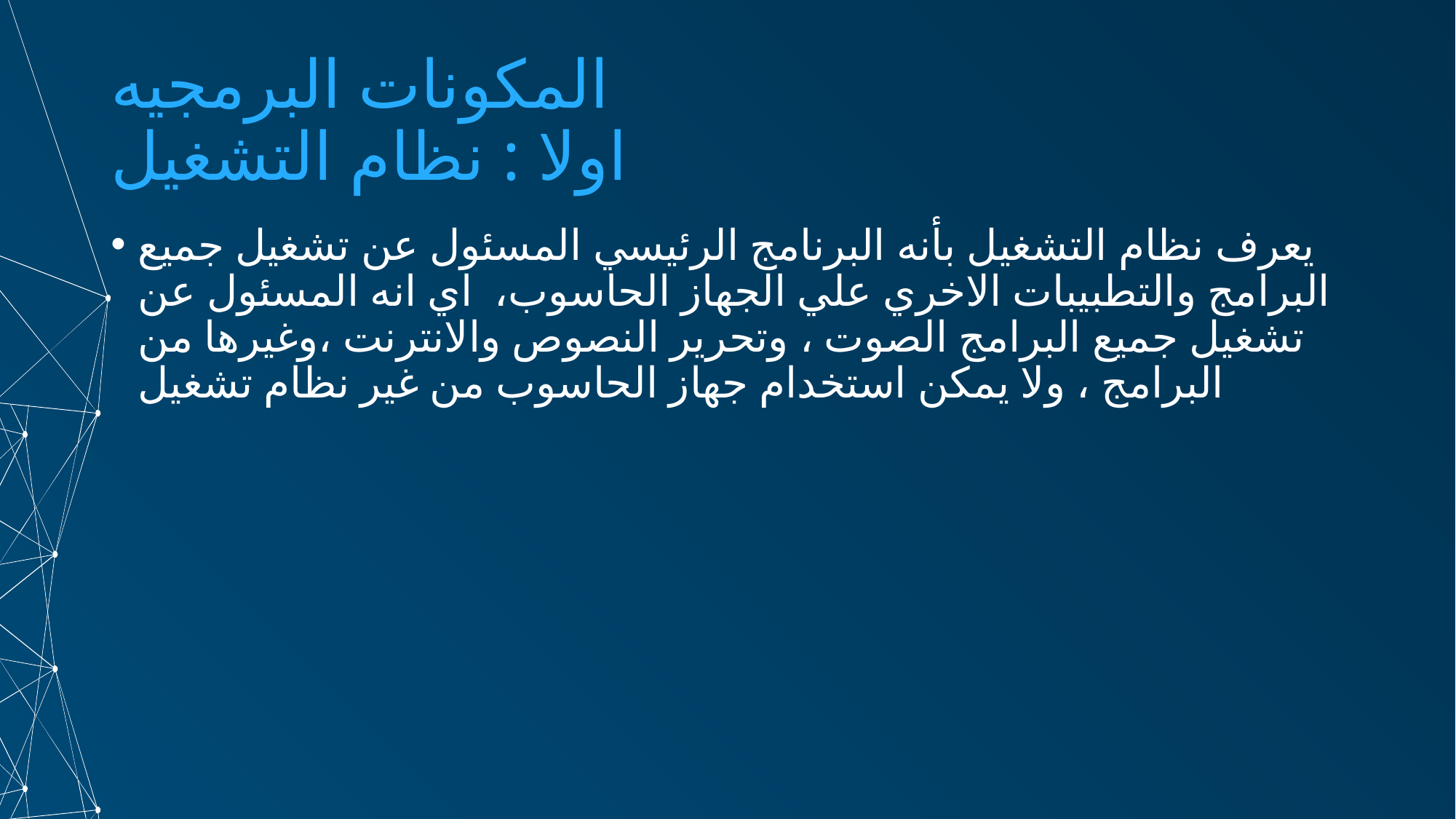

# المكونات البرمجيه
اولا : نظام التشغيل
يعرف نظام التشغيل بأنه البرنامج الرئيسي المسئول عن تشغيل جميع البرامج والتطبيبات الاخري علي الجهاز الحاسوب،  اي انه المسئول عن تشغيل جميع البرامج الصوت ، وتحرير النصوص والانترنت ،وغيرها من البرامج ، ولا يمكن استخدام جهاز الحاسوب من غير نظام تشغيل